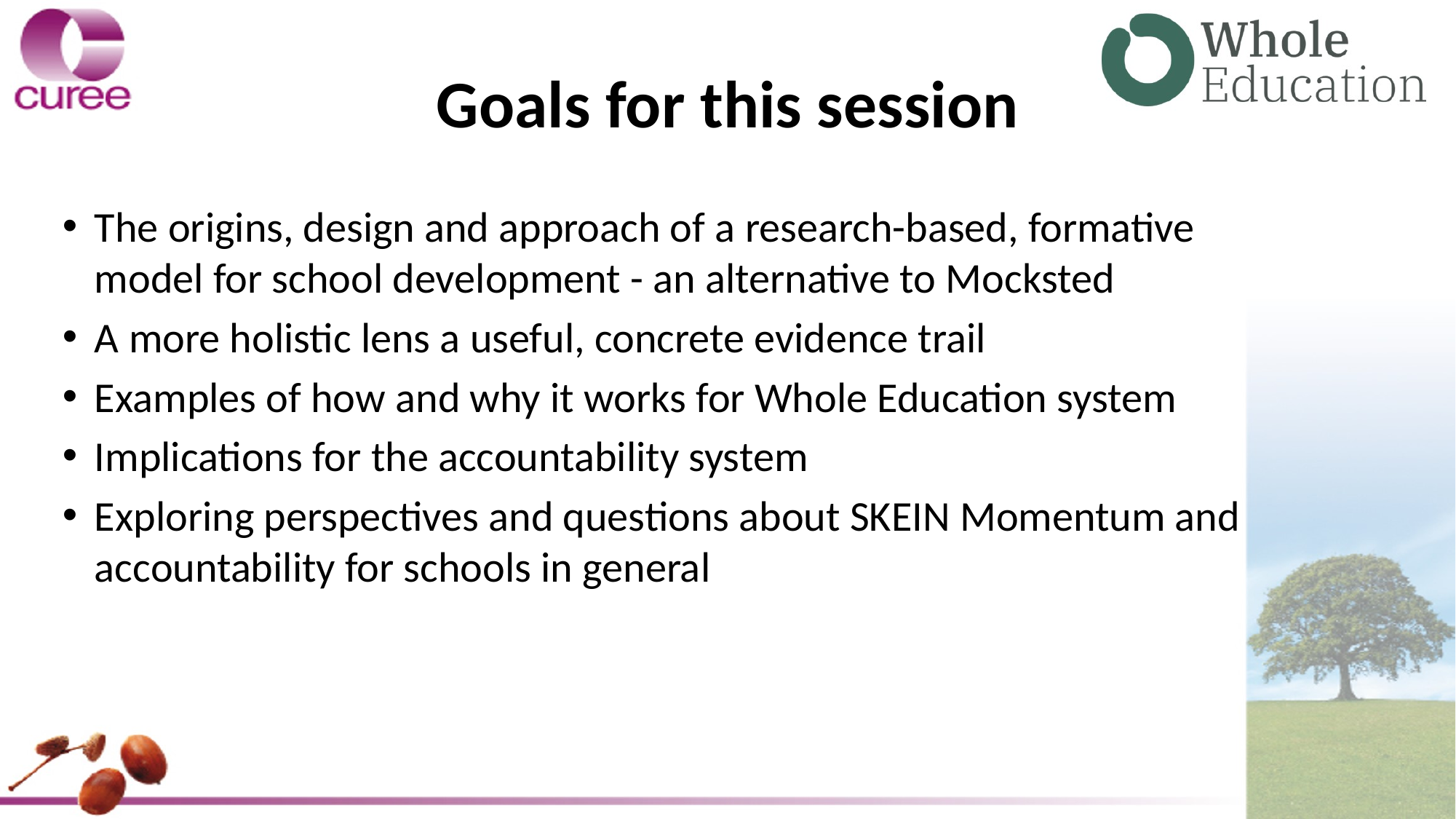

# Goals for this session
The origins, design and approach of a research-based, formative model for school development - an alternative to Mocksted
A more holistic lens a useful, concrete evidence trail
Examples of how and why it works for Whole Education system
Implications for the accountability system
Exploring perspectives and questions about SKEIN Momentum and accountability for schools in general